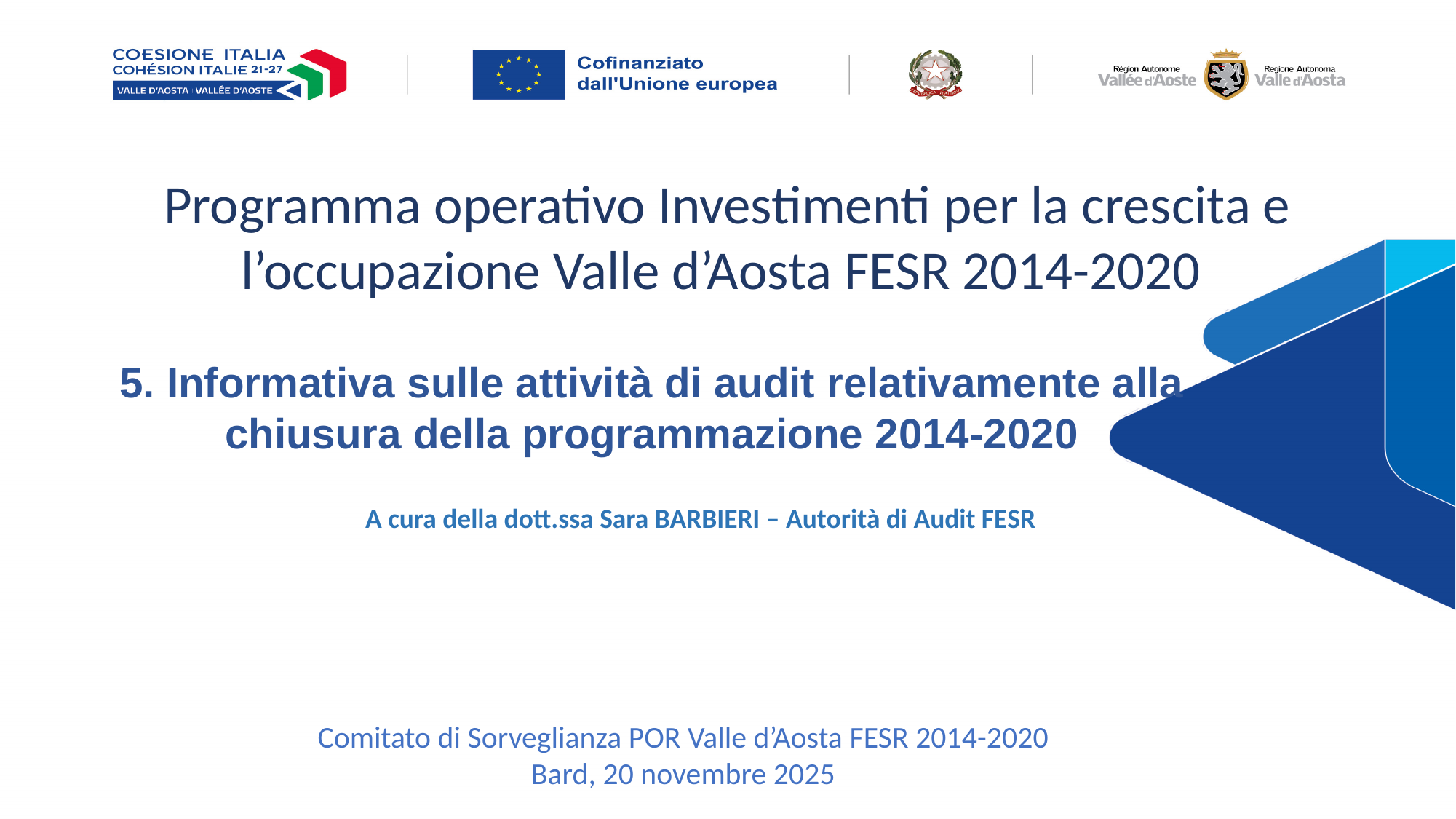

Programma operativo Investimenti per la crescita e l’occupazione Valle d’Aosta FESR 2014-2020
5. Informativa sulle attività di audit relativamente alla chiusura della programmazione 2014-2020
A cura della dott.ssa Sara BARBIERI – Autorità di Audit FESR
Comitato di Sorveglianza POR Valle d’Aosta FESR 2014-2020
Bard, 20 novembre 2025